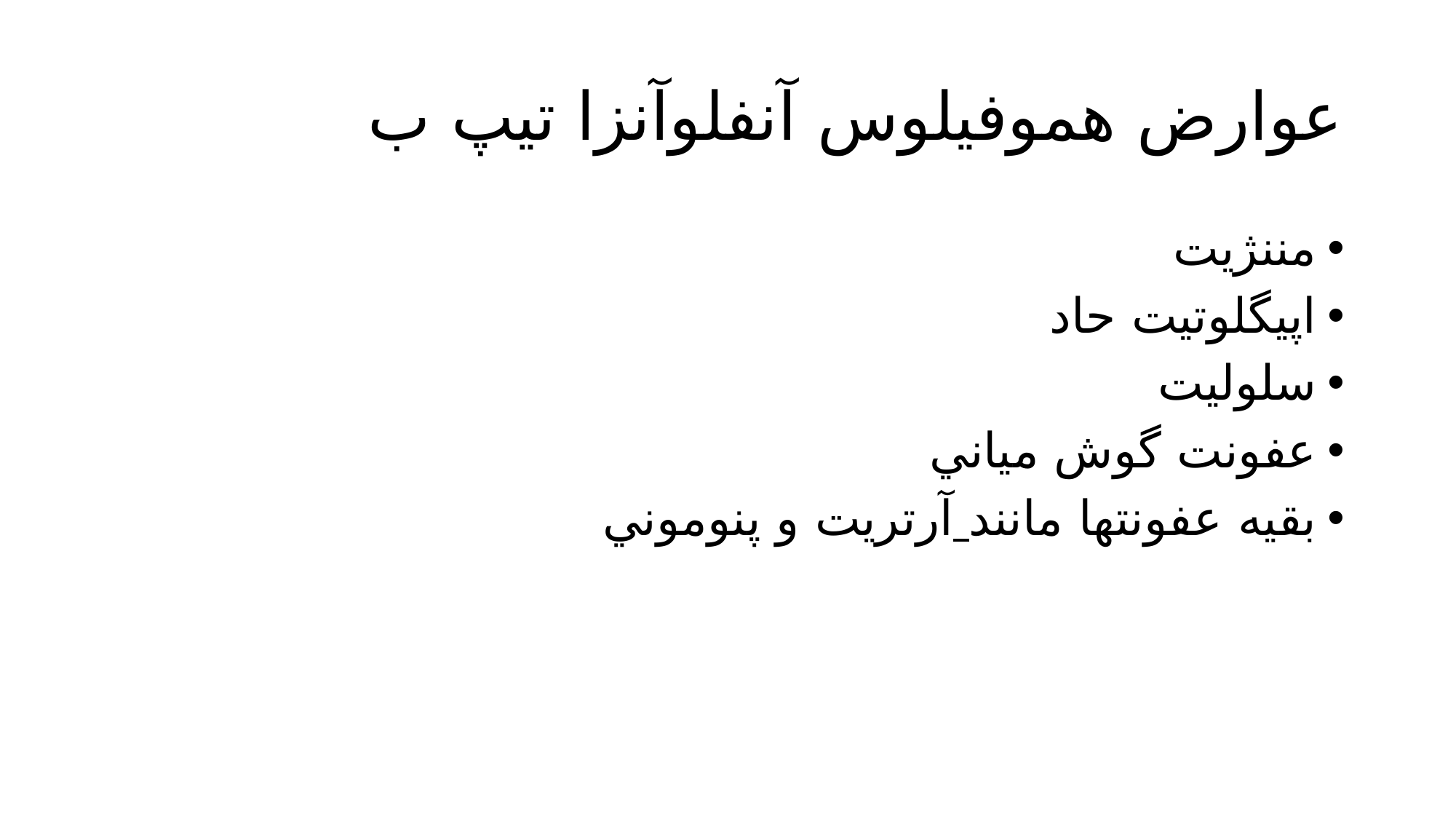

# عوارض هموفیلوس آنفلوآنزا تیپ ب
مننژيت
اپيگلوتيت حاد
سلوليت
عفونت گوش مياني
بقيه عفونتها مانند آرتريت و پنوموني